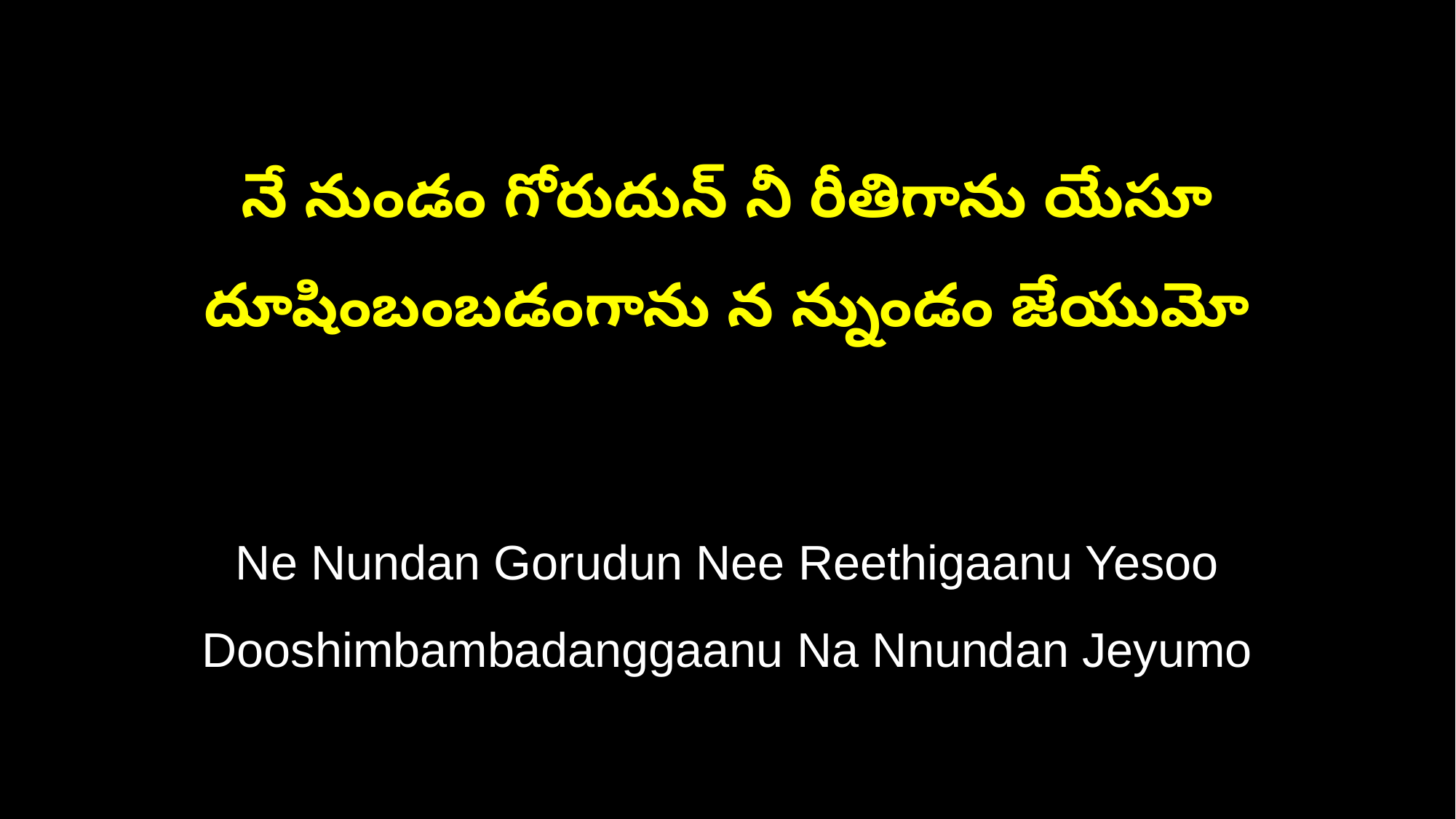

నే నుండం గోరుదున్ నీ రీతిగాను యేసూ
దూషింబంబడంగాను న న్నుండం జేయుమో
Ne Nundan Gorudun Nee Reethigaanu Yesoo
Dooshimbambadanggaanu Na Nnundan Jeyumo